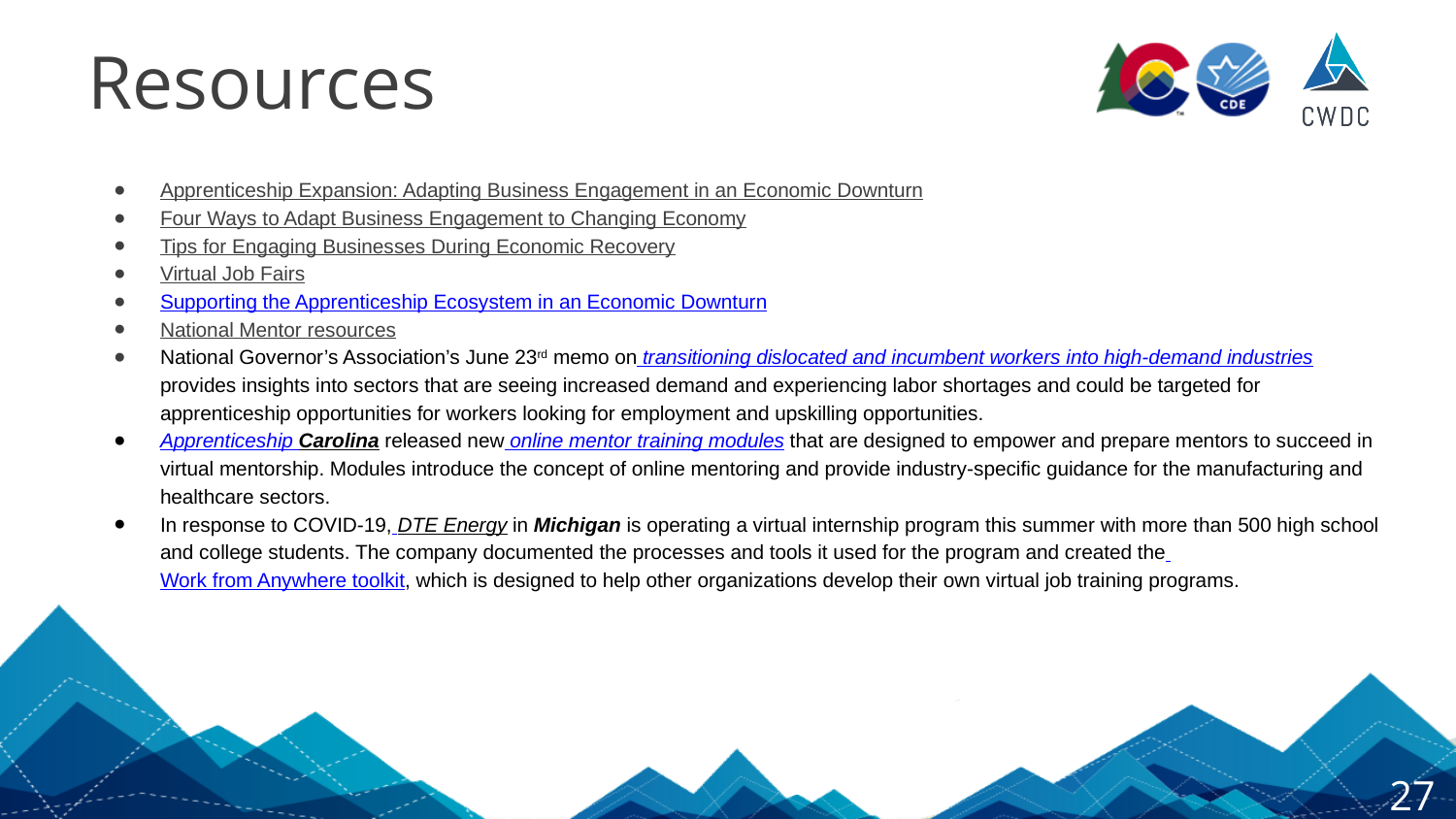

# Resources
Apprenticeship Expansion: Adapting Business Engagement in an Economic Downturn
Four Ways to Adapt Business Engagement to Changing Economy
Tips for Engaging Businesses During Economic Recovery
Virtual Job Fairs
Supporting the Apprenticeship Ecosystem in an Economic Downturn
National Mentor resources
National Governor’s Association’s June 23rd memo on transitioning dislocated and incumbent workers into high-demand industries provides insights into sectors that are seeing increased demand and experiencing labor shortages and could be targeted for apprenticeship opportunities for workers looking for employment and upskilling opportunities.
Apprenticeship Carolina released new online mentor training modules that are designed to empower and prepare mentors to succeed in virtual mentorship. Modules introduce the concept of online mentoring and provide industry-specific guidance for the manufacturing and healthcare sectors.
In response to COVID-19, DTE Energy in Michigan is operating a virtual internship program this summer with more than 500 high school and college students. The company documented the processes and tools it used for the program and created the Work from Anywhere toolkit, which is designed to help other organizations develop their own virtual job training programs.

27